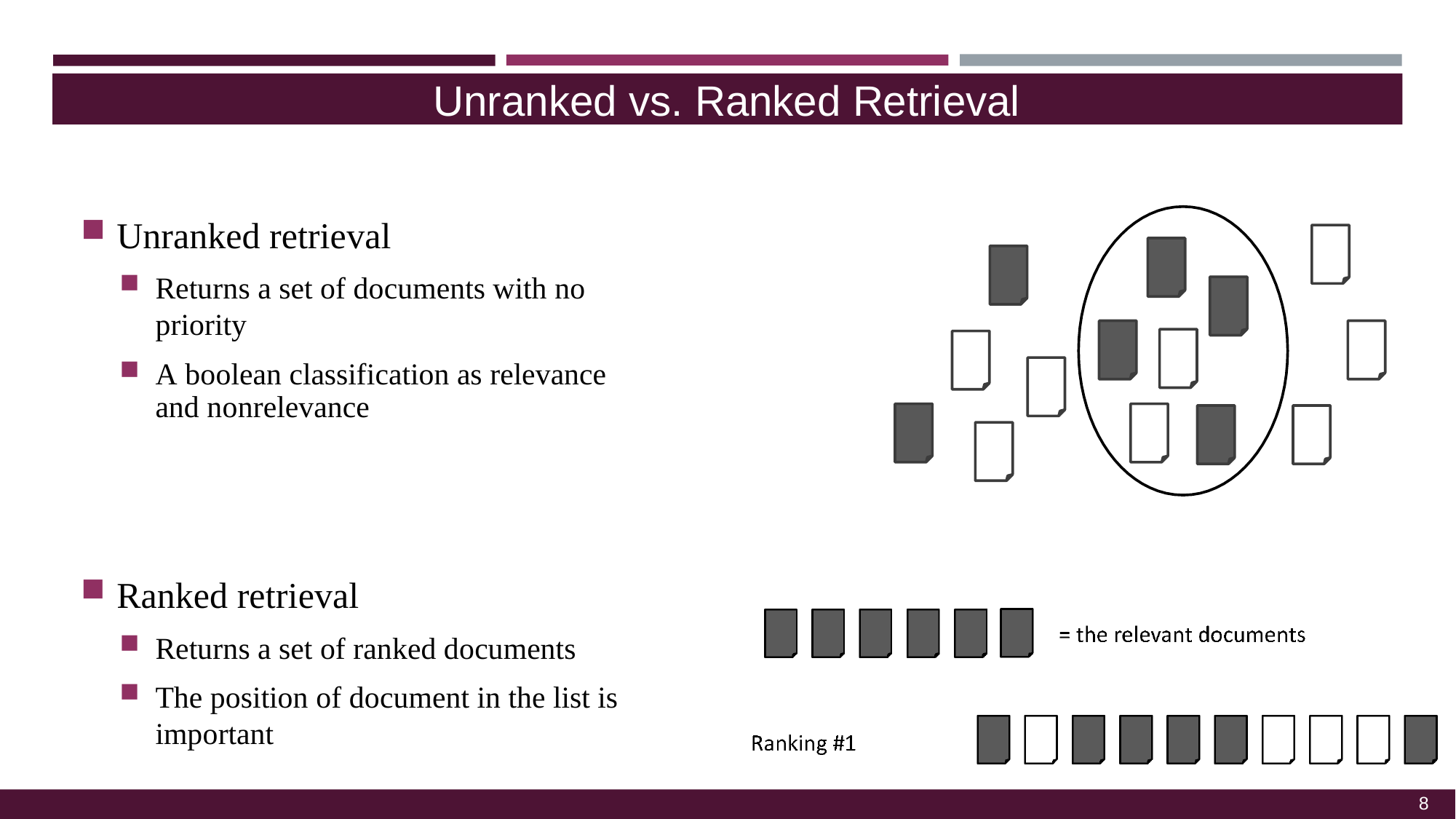

Unranked vs. Ranked Retrieval

Unranked retrieval
Returns a set of documents with no priority
A boolean classification as relevance and nonrelevance

Ranked retrieval
Returns a set of ranked documents
The position of document in the list is important

8